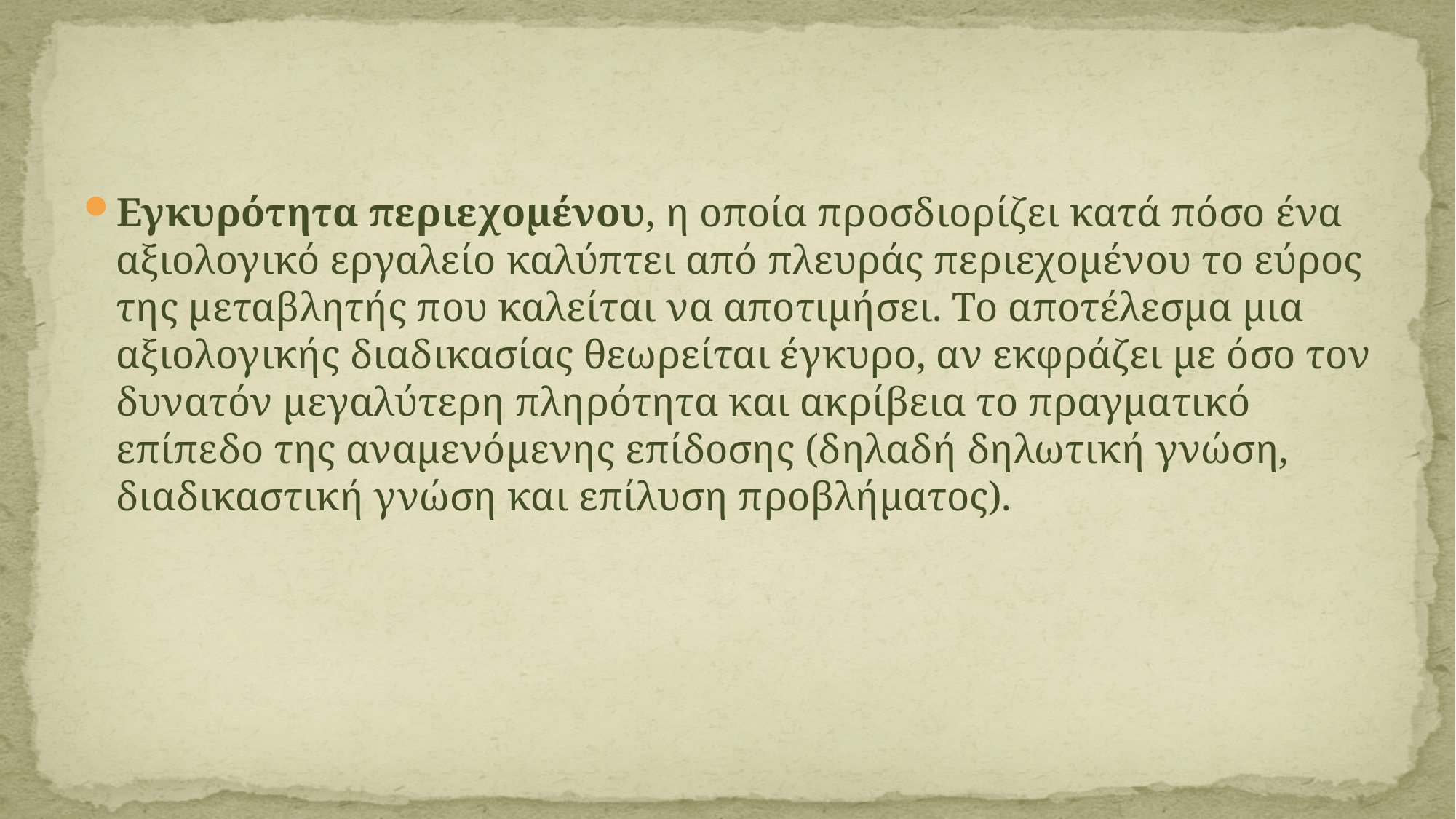

#
Εγκυρότητα περιεχομένου, η οποία προσδιορίζει κατά πόσο ένα αξιολογικό εργαλείο καλύπτει από πλευράς περιεχομένου το εύρος της μεταβλητής που καλείται να αποτιμήσει. Το αποτέλεσμα μια αξιολογικής διαδικασίας θεωρείται έγκυρο, αν εκφράζει με όσο τον δυνατόν μεγαλύτερη πληρότητα και ακρίβεια το πραγματικό επίπεδο της αναμενόμενης επίδοσης (δηλαδή δηλωτική γνώση, διαδικαστική γνώση και επίλυση προβλήματος).